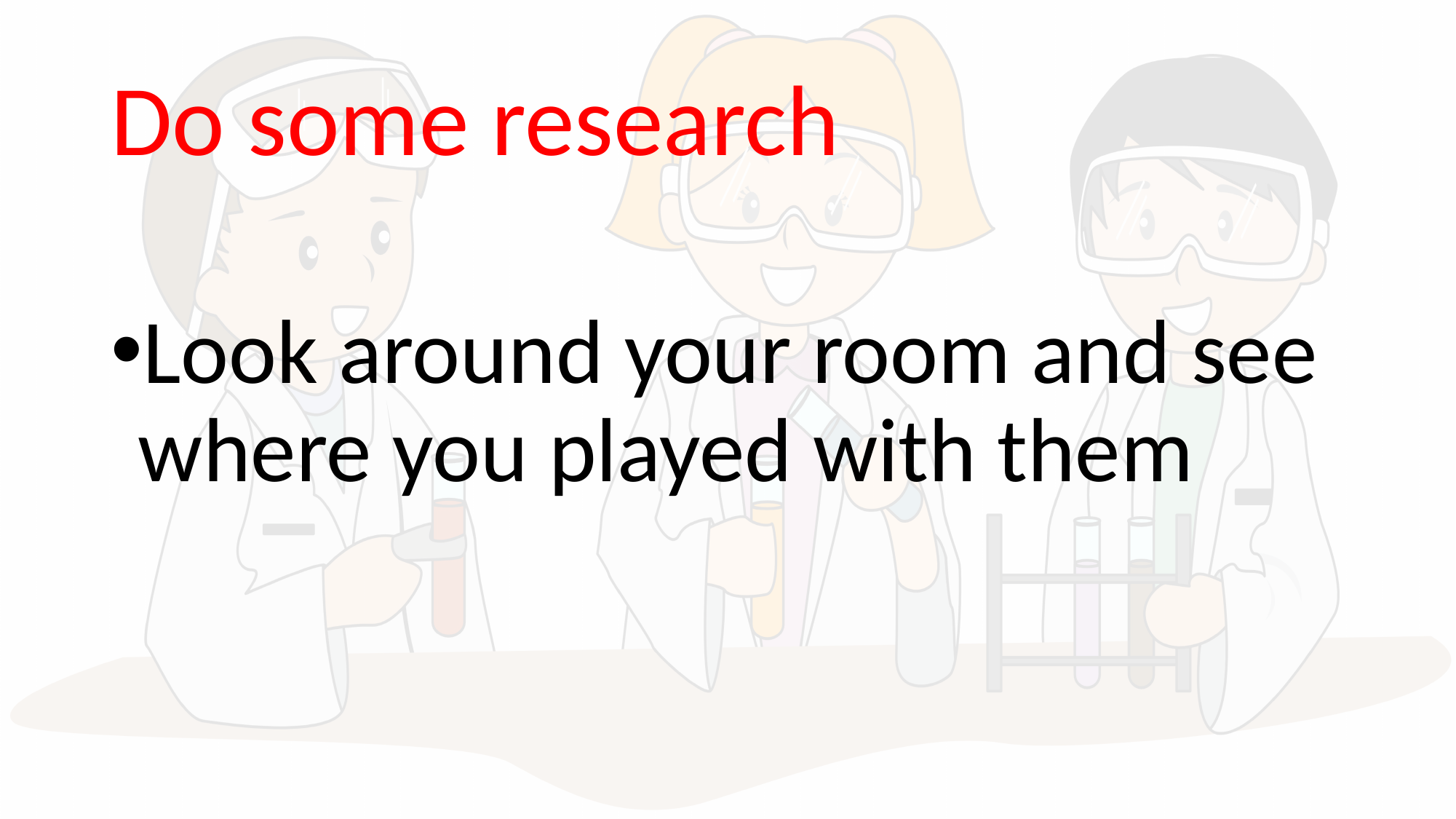

# Do some research
Look around your room and see where you played with them